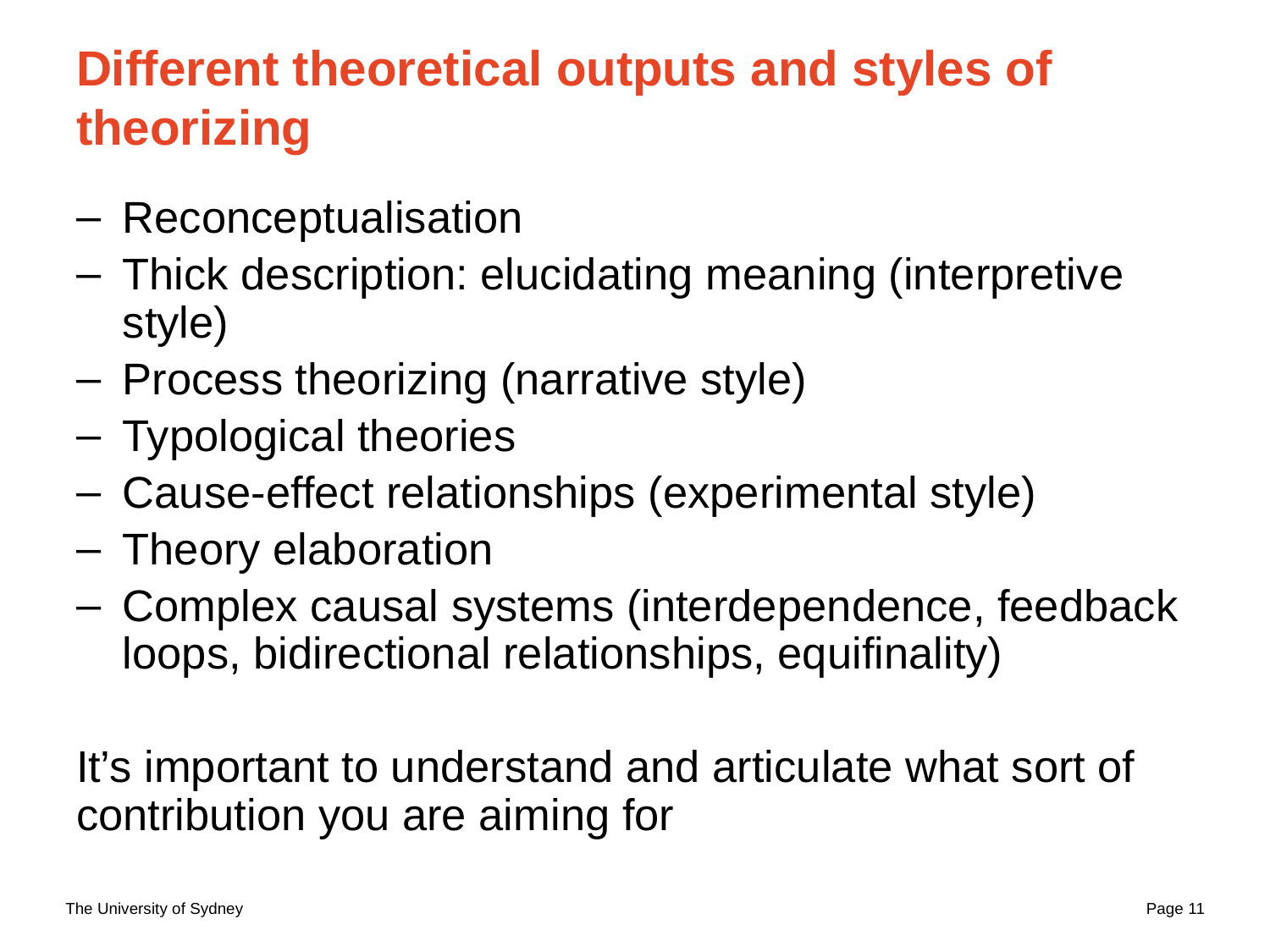

# Different theoretical outputs and styles of theorizing
Reconceptualisation
Thick description: elucidating meaning (interpretive style)
Process theorizing (narrative style)
Typological theories
Cause-effect relationships (experimental style)
Theory elaboration
Complex causal systems (interdependence, feedback loops, bidirectional relationships, equifinality)

It’s important to understand and articulate what sort of contribution you are aiming for